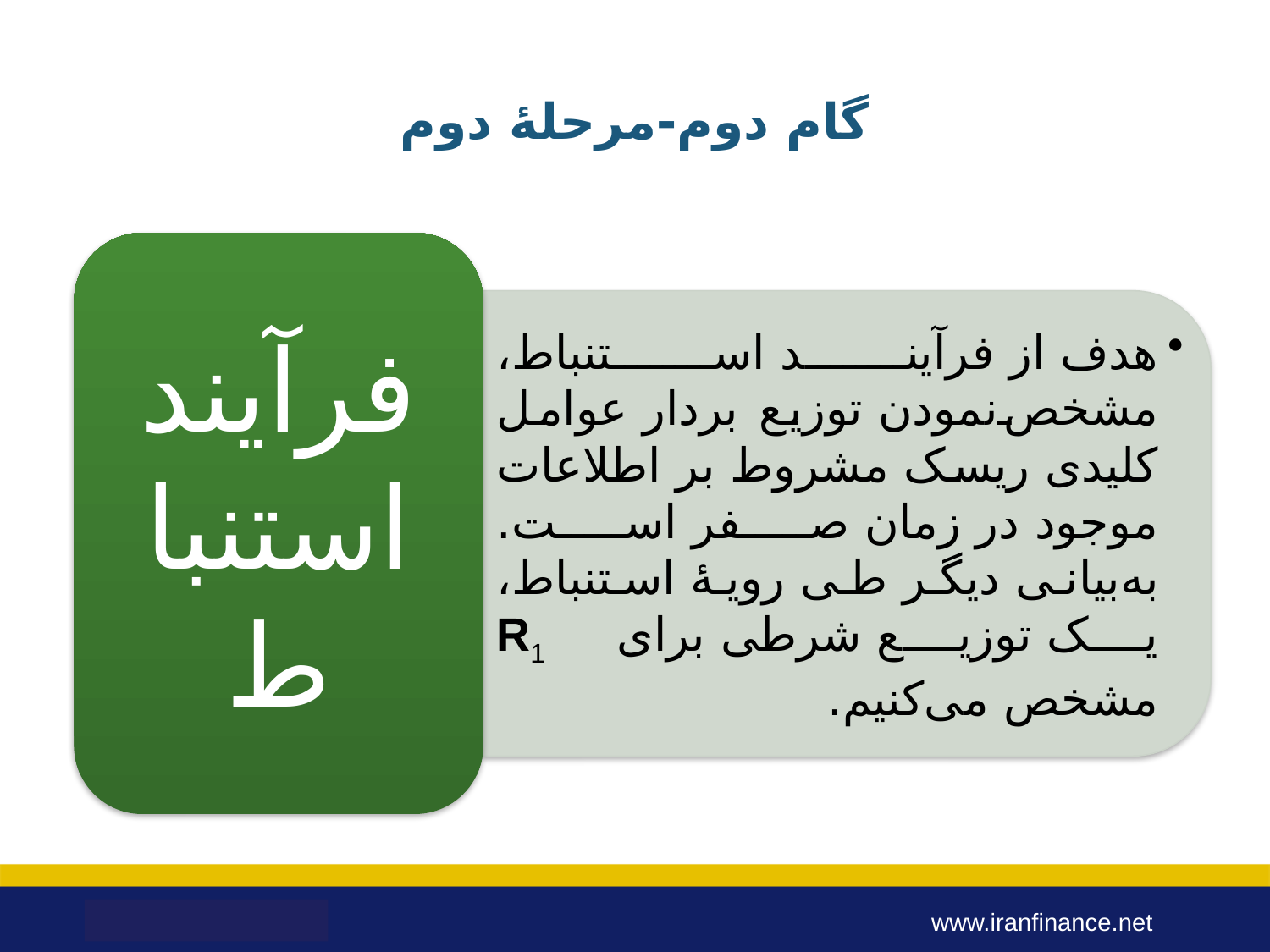

# گام دوم-مرحلۀ دوم
فرآیند استنباط
www.iranfinance.net